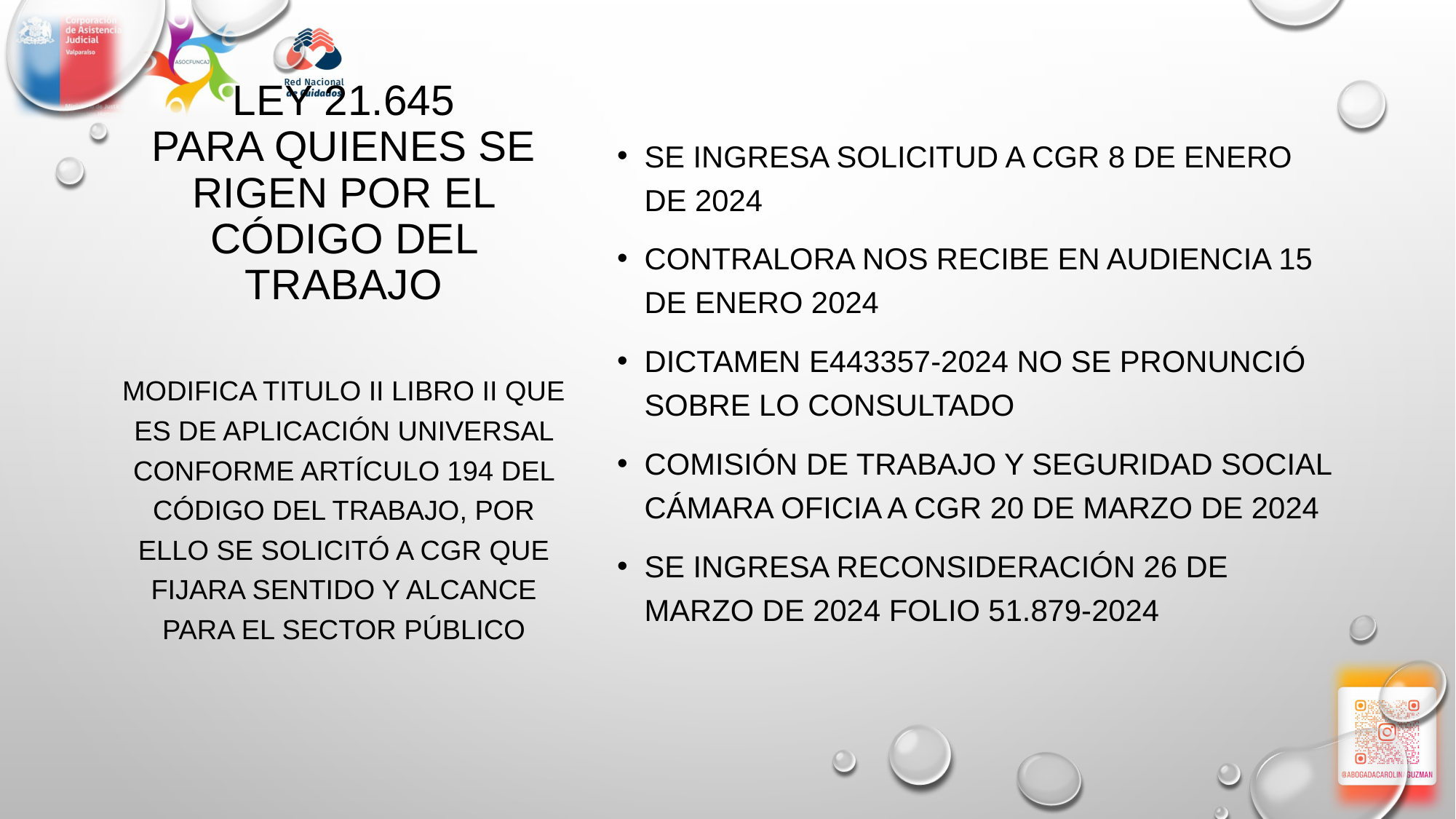

# LEY 21.645 PARA QUIENES SE RIGEN POR EL CÓDIGO DEL TRABAJO

SE INGRESA SOLICITUD A CGR 8 DE ENERO DE 2024
CONTRALORA NOS RECIBE EN AUDIENCIA 15 DE ENERO 2024
DICTAMEN E443357-2024 NO SE PRONUNCIÓ SOBRE LO CONSULTADO
COMISIÓN DE TRABAJO Y SEGURIDAD SOCIAL CÁMARA OFICIA A CGR 20 DE MARZO DE 2024
SE INGRESA RECONSIDERACIÓN 26 DE MARZO DE 2024 FOLIO 51.879-2024

MODIFICA TITULO II LIBRO II QUE ES DE APLICACIÓN UNIVERSAL CONFORME ARTÍCULO 194 DEL Código del Trabajo, POR ELLO SE SOLICITÓ A CGR QUE FIJARA SENTIDO Y ALCANCE PARA EL SECTOR PÚBLICO